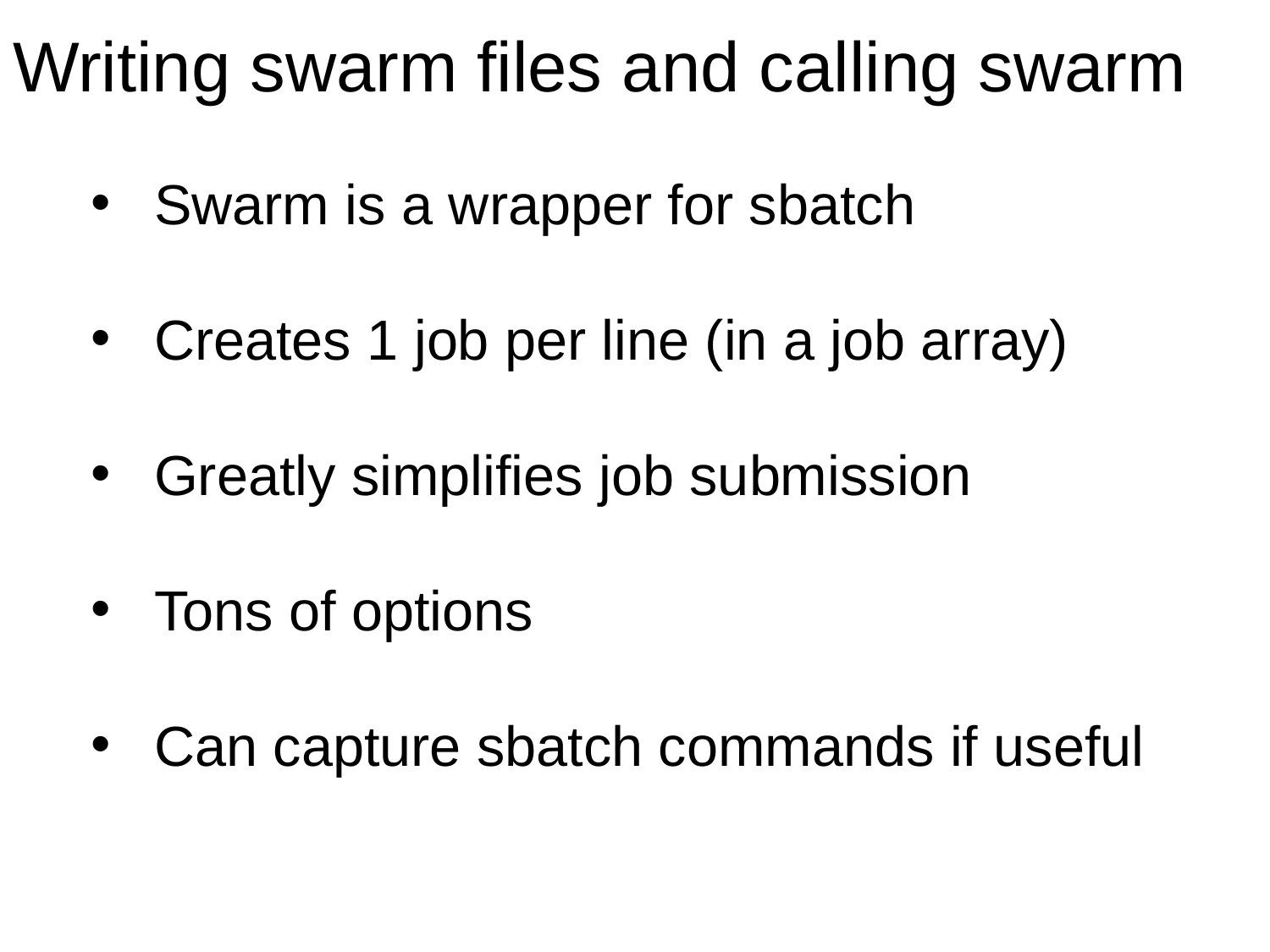

Writing swarm files and calling swarm
Swarm is a wrapper for sbatch

Creates 1 job per line (in a job array)

Greatly simplifies job submission

Tons of options

Can capture sbatch commands if useful